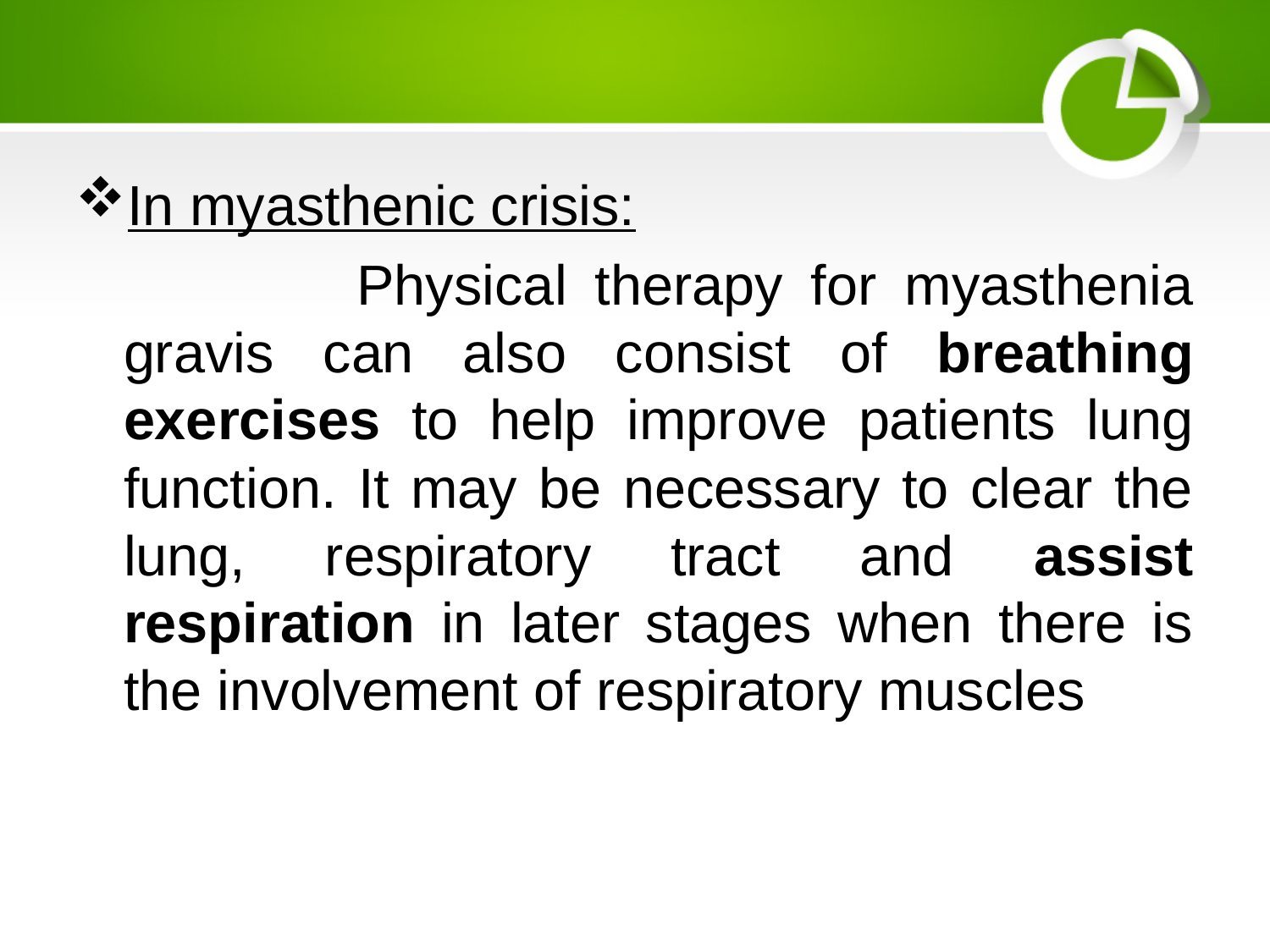

#
In myasthenic crisis:
          Physical therapy for myasthenia gravis can also consist of breathing exercises to help improve patients lung function. It may be necessary to clear the lung, respiratory tract and assist respiration in later stages when there is the involvement of respiratory muscles